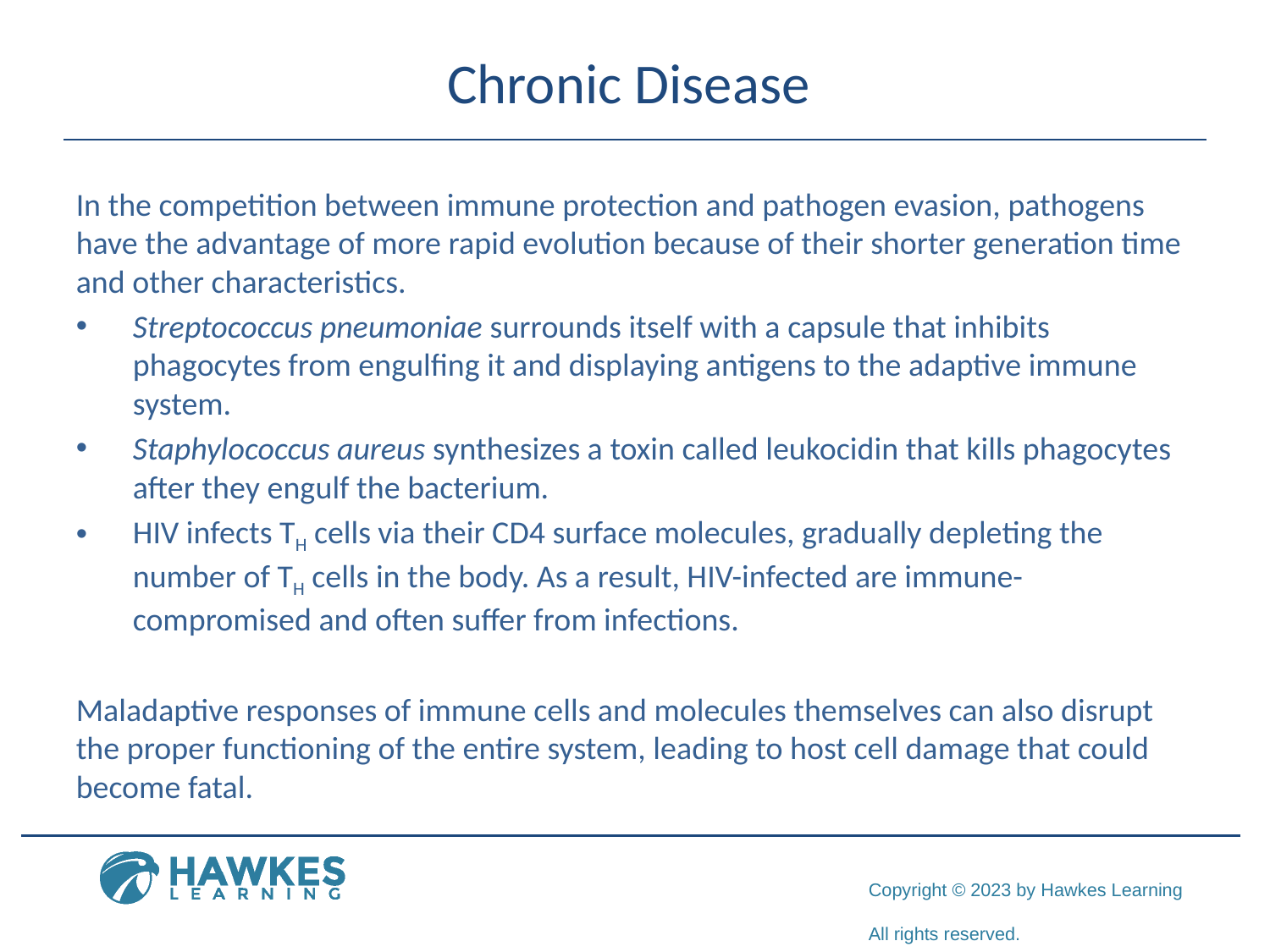

# Chronic Disease
In the competition between immune protection and pathogen evasion, pathogens have the advantage of more rapid evolution because of their shorter generation time and other characteristics.
Streptococcus pneumoniae surrounds itself with a capsule that inhibits phagocytes from engulfing it and displaying antigens to the adaptive immune system.
Staphylococcus aureus synthesizes a toxin called leukocidin that kills phagocytes after they engulf the bacterium.
HIV infects TH cells via their CD4 surface molecules, gradually depleting the number of TH cells in the body. As a result, HIV-infected are immune-compromised and often suffer from infections.

Maladaptive responses of immune cells and molecules themselves can also disrupt the proper functioning of the entire system, leading to host cell damage that could become fatal.